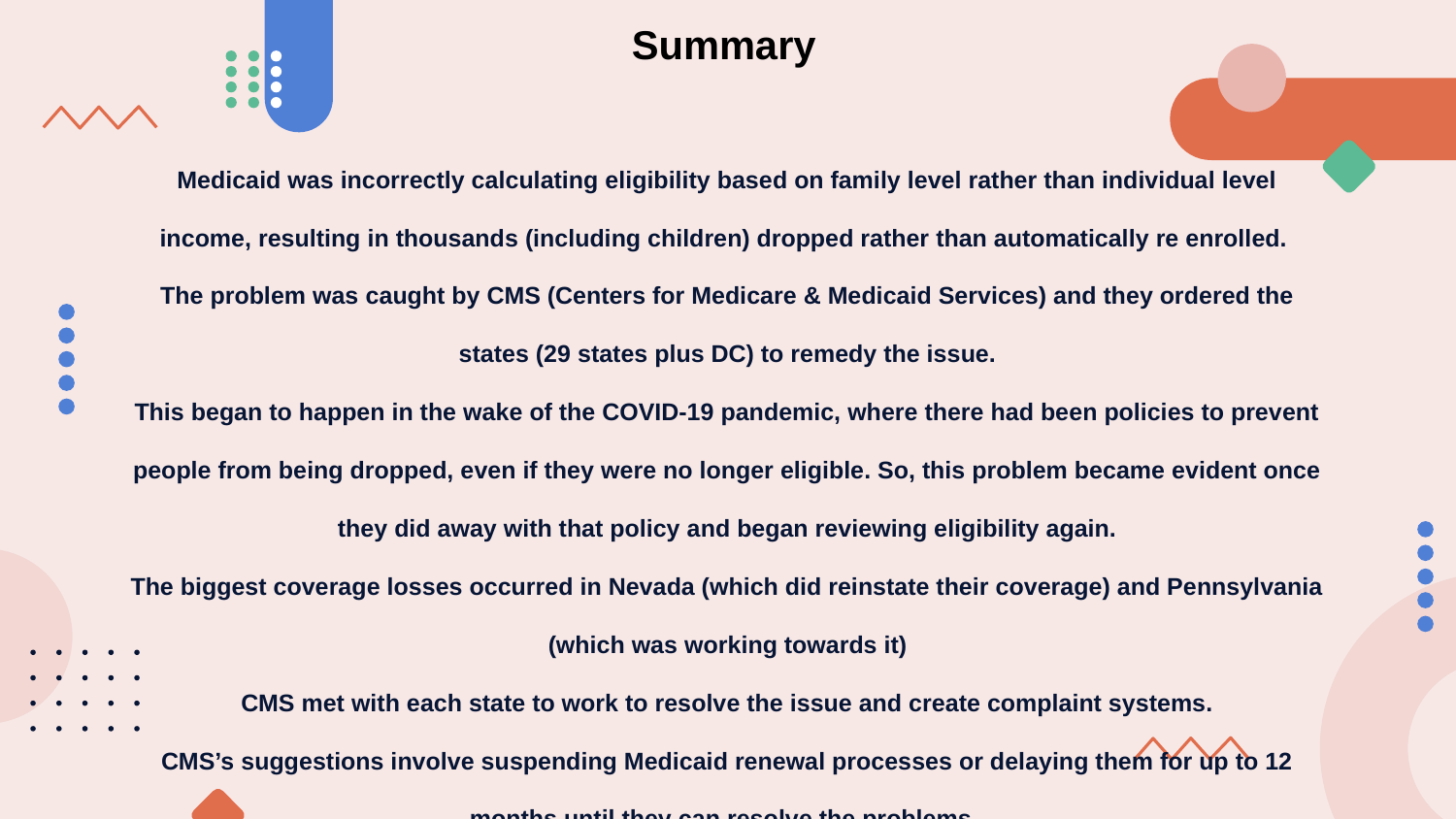

Summary
# Medicaid was incorrectly calculating eligibility based on family level rather than individual level income, resulting in thousands (including children) dropped rather than automatically re enrolled. The problem was caught by CMS (Centers for Medicare & Medicaid Services) and they ordered the states (29 states plus DC) to remedy the issue. This began to happen in the wake of the COVID-19 pandemic, where there had been policies to prevent people from being dropped, even if they were no longer eligible. So, this problem became evident once they did away with that policy and began reviewing eligibility again. The biggest coverage losses occurred in Nevada (which did reinstate their coverage) and Pennsylvania (which was working towards it) CMS met with each state to work to resolve the issue and create complaint systems. CMS’s suggestions involve suspending Medicaid renewal processes or delaying them for up to 12 months until they can resolve the problems.